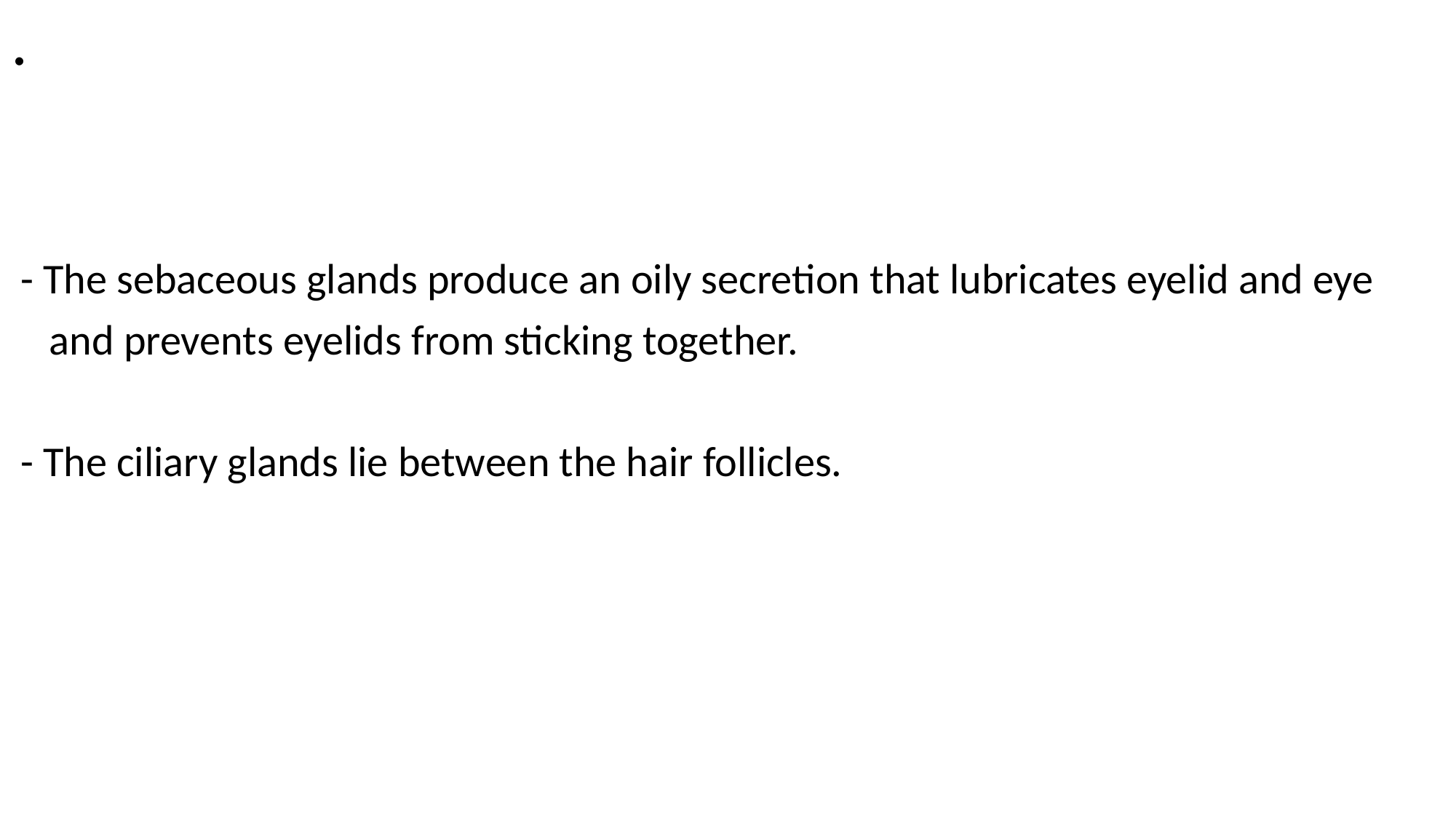

# .

 - The sebaceous glands produce an oily secretion that lubricates eyelid and eye
    and prevents eyelids from sticking together.

 - The ciliary glands lie between the hair follicles.